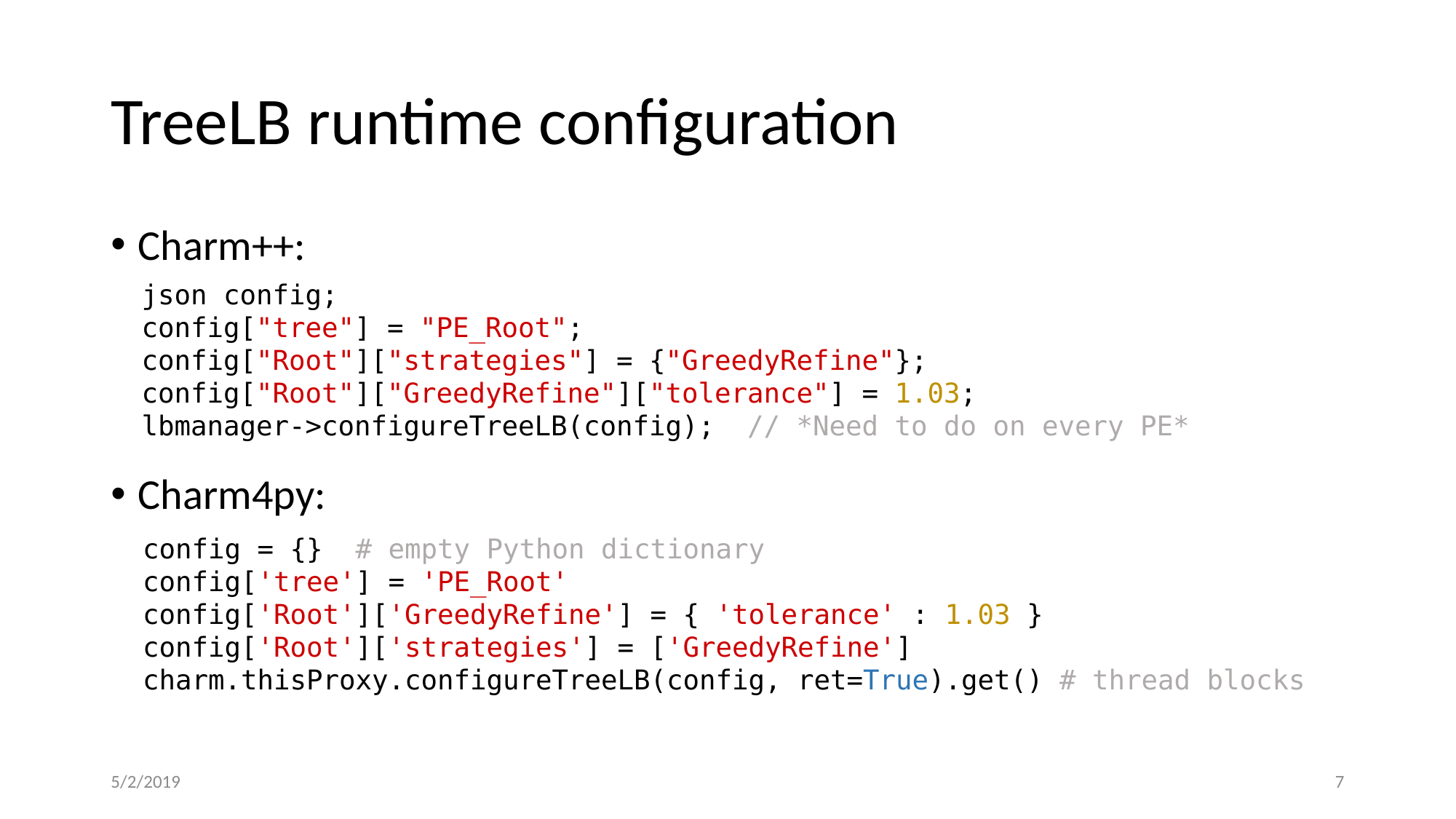

# TreeLB runtime configuration
Charm++:
Charm4py:

json config;
config["tree"] = "PE_Root";
config["Root"]["strategies"] = {"GreedyRefine"};
config["Root"]["GreedyRefine"]["tolerance"] = 1.03;
lbmanager->configureTreeLB(config);  // *Need to do on every PE*
config = {}  # empty Python dictionary
config['tree'] = 'PE_Root'
config['Root']['GreedyRefine'] = { 'tolerance' : 1.03 }
config['Root']['strategies'] = ['GreedyRefine']
charm.thisProxy.configureTreeLB(config, ret=True).get() # thread blocks
5/2/2019
7